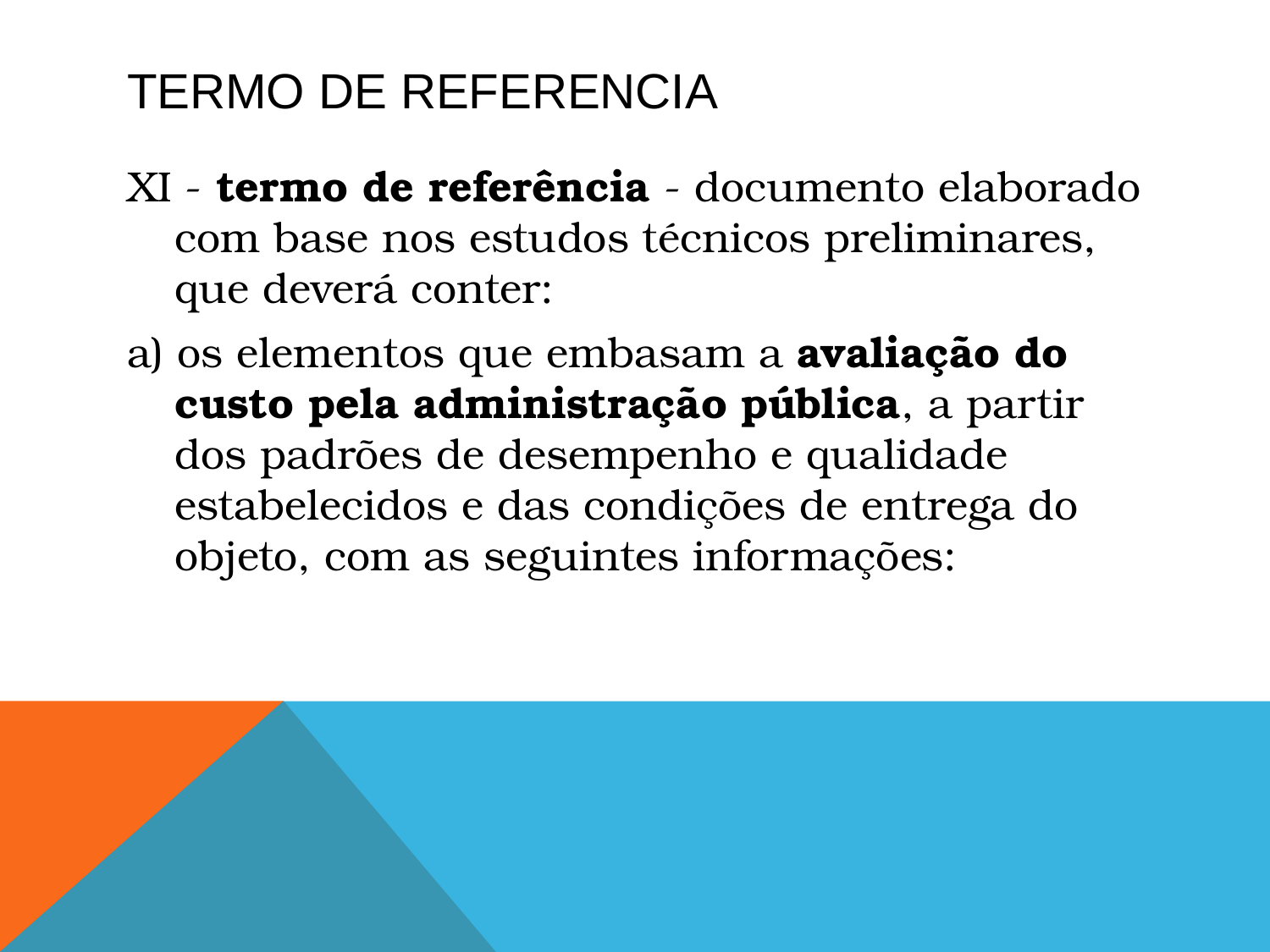

# Termo de referencia
XI - termo de referência - documento elaborado com base nos estudos técnicos preliminares, que deverá conter:
a) os elementos que embasam a avaliação do custo pela administração pública, a partir dos padrões de desempenho e qualidade estabelecidos e das condições de entrega do objeto, com as seguintes informações: